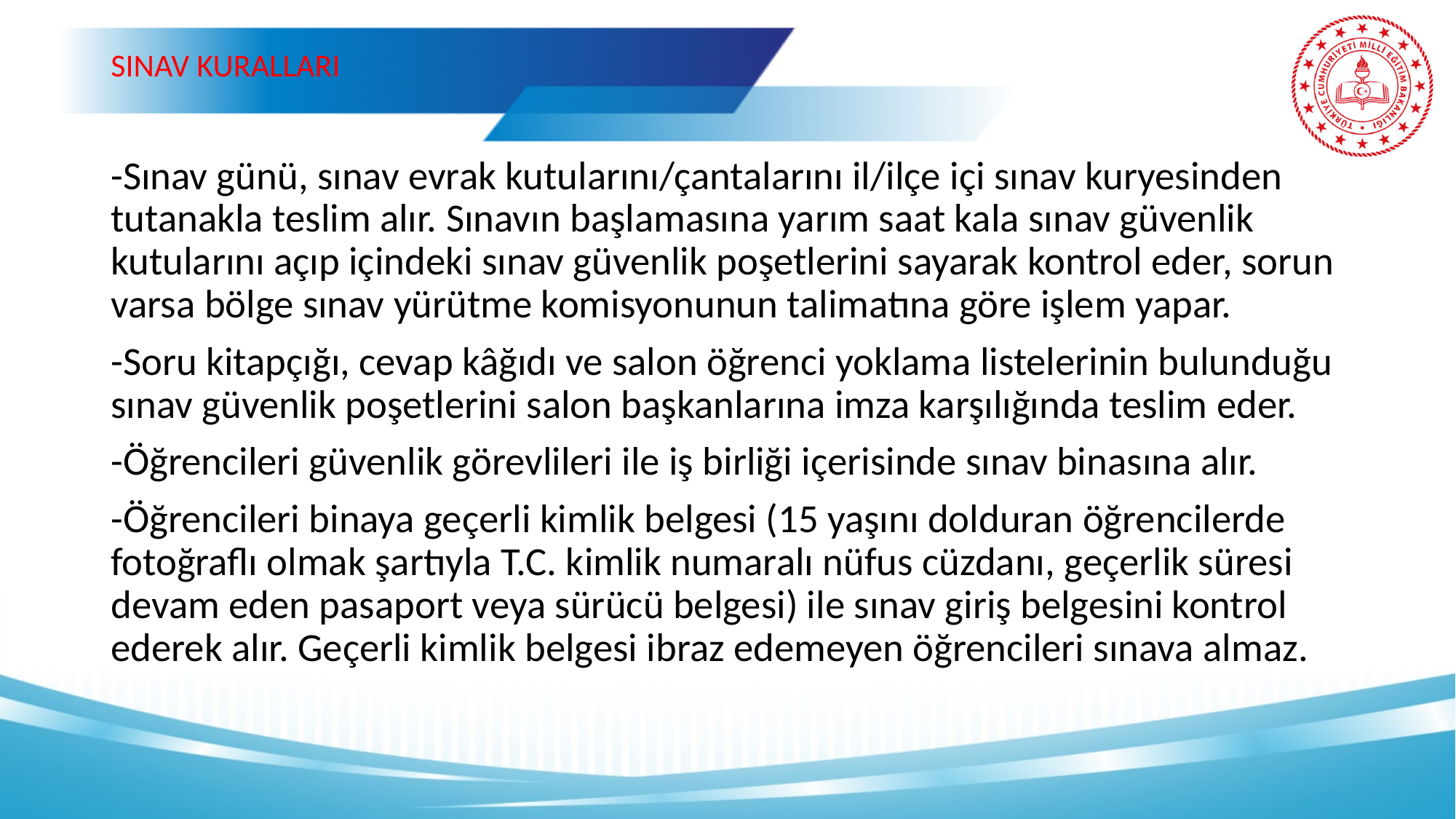

# SINAV KURALLARI
-Sınav günü, sınav evrak kutularını/çantalarını il/ilçe içi sınav kuryesinden tutanakla teslim alır. Sınavın başlamasına yarım saat kala sınav güvenlik kutularını açıp içindeki sınav güvenlik poşetlerini sayarak kontrol eder, sorun varsa bölge sınav yürütme komisyonunun talimatına göre işlem yapar.
-Soru kitapçığı, cevap kâğıdı ve salon öğrenci yoklama listelerinin bulunduğu sınav güvenlik poşetlerini salon başkanlarına imza karşılığında teslim eder.
-Öğrencileri güvenlik görevlileri ile iş birliği içerisinde sınav binasına alır.
-Öğrencileri binaya geçerli kimlik belgesi (15 yaşını dolduran öğrencilerde fotoğraflı olmak şartıyla T.C. kimlik numaralı nüfus cüzdanı, geçerlik süresi devam eden pasaport veya sürücü belgesi) ile sınav giriş belgesini kontrol ederek alır. Geçerli kimlik belgesi ibraz edemeyen öğrencileri sınava almaz.